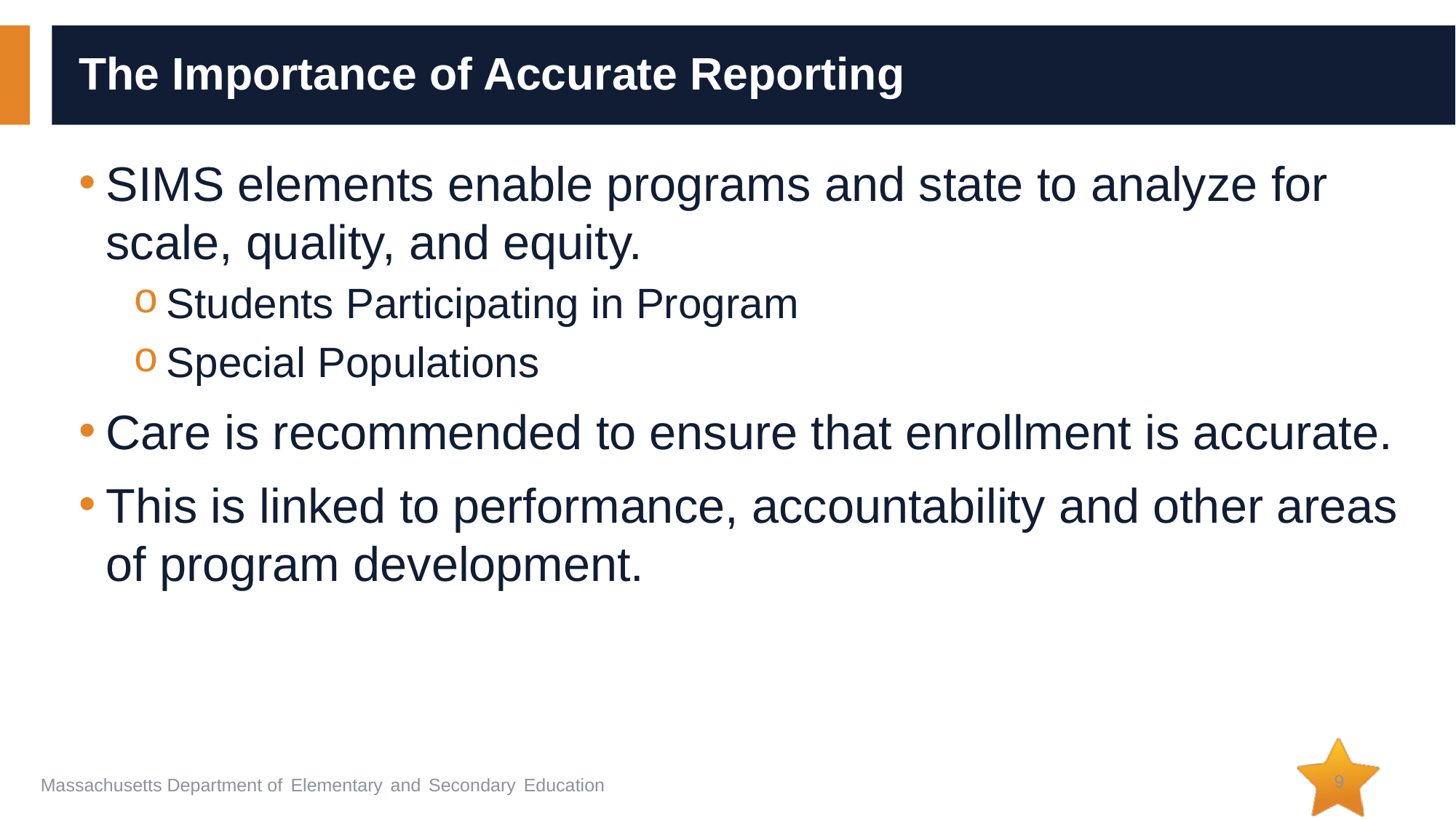

# The Importance of Accurate Reporting
SIMS elements enable programs and state to analyze for scale, quality, and equity.
Students Participating in Program
Special Populations
Care is recommended to ensure that enrollment is accurate.
This is linked to performance, accountability and other areas of program development.

9